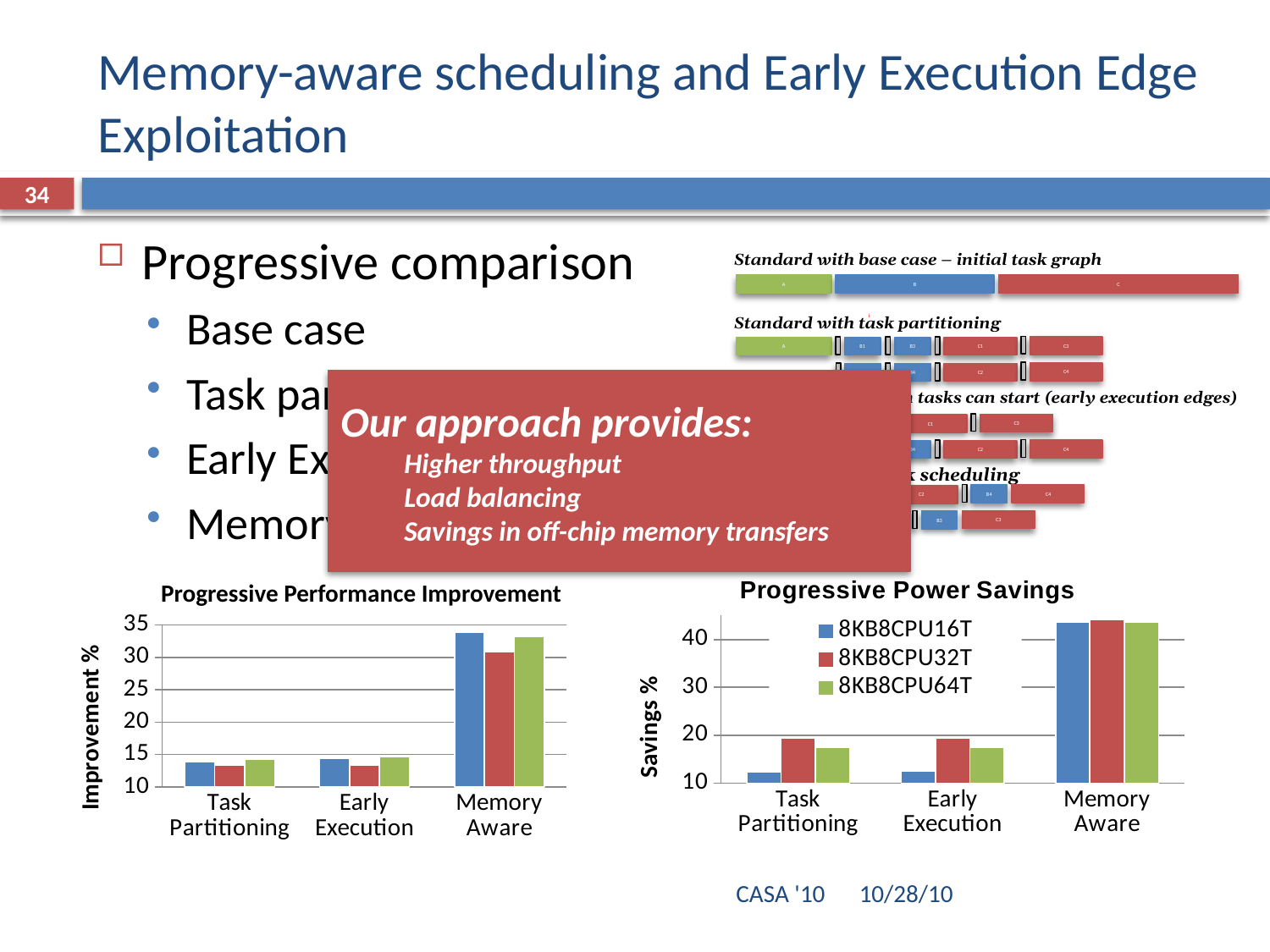

# Memory-aware scheduling and Early Execution Edge Exploitation
34
Progressive comparison
Base case
Task partitioning
Early Execution + Task Partitioning
Memory Aware Scheduling
Standard with base case – initial task graph
A
B
C
i
Standard with task partitioning

C3
A
B1
B3
C1

C4
B2
B4
C2
After analyzing when tasks can start (early execution edges)

C3
A
B1
C1

C4
B3
B2
B4
C2
Memory aware task scheduling

B4
C4
A
B2
C2

C3
B1
C1
B3
Our approach provides:
Higher throughput
Load balancing
Savings in off-chip memory transfers

### Chart: Progressive Power Savings

| Category | 8KB8CPU16T | 8KB8CPU32T | 8KB8CPU64T |
|---|---|---|---|
| Task Partitioning | 12.27776239736387 | 19.34097700292713 | 17.37726098191214 |
| Early Execution | 12.44598098530683 | 19.34097700292713 | 17.37528430501723 |
| Memory Aware | 43.67403576058776 | 44.20173426658716 | 43.70207609953704 |

### Chart

| Category | 8KB8CPU16T | 8KB8CPU32T | 8KB8CPU64T |
|---|---|---|---|
| Task Partitioning | 13.9430483646925 | 13.30989452536422 | 14.25420777713291 |
| Early Execution | 14.4241697183988 | 13.30989452536422 | 14.61694718514219 |
| Memory Aware | 33.8451824725344 | 30.82782294762519 | 33.24898432965757 |
Progressive Performance Improvement
CASA '10
10/28/10